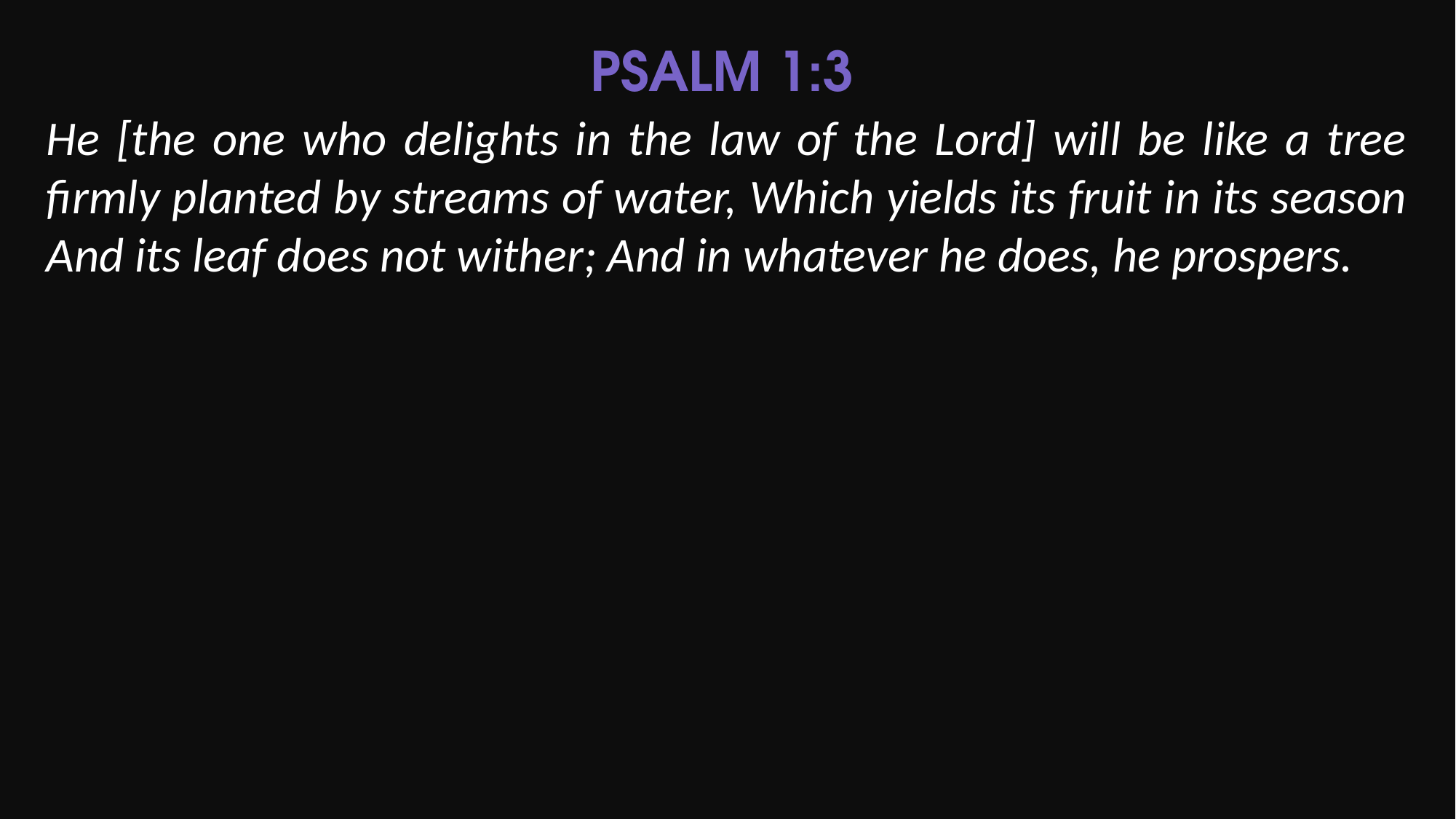

Psalm 1:3
He [the one who delights in the law of the Lord] will be like a tree firmly planted by streams of water, Which yields its fruit in its season And its leaf does not wither; And in whatever he does, he prospers.